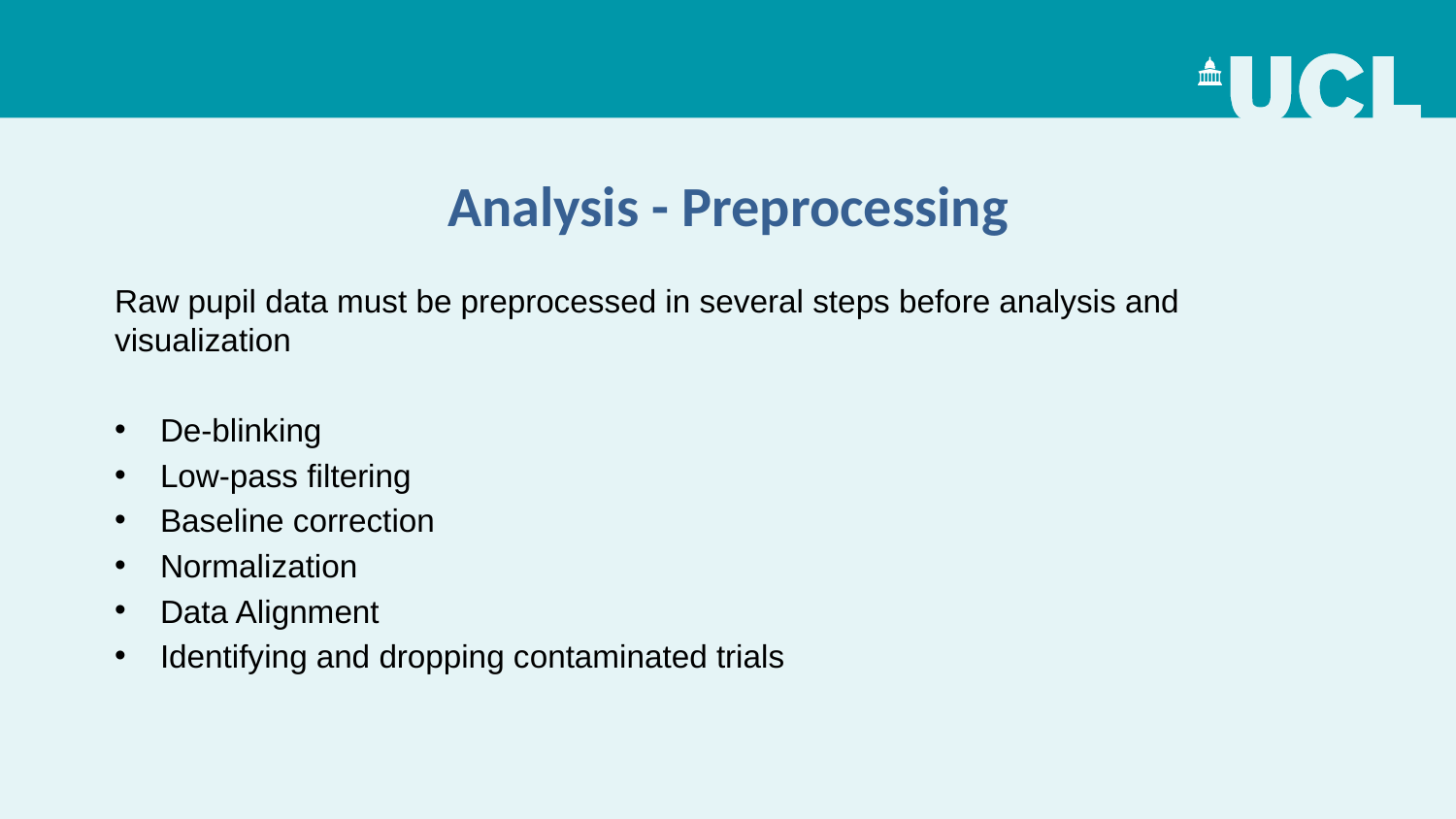

# Analysis - Preprocessing
Raw pupil data must be preprocessed in several steps before analysis and visualization

De-blinking
Low-pass filtering
Baseline correction
Normalization
Data Alignment
Identifying and dropping contaminated trials